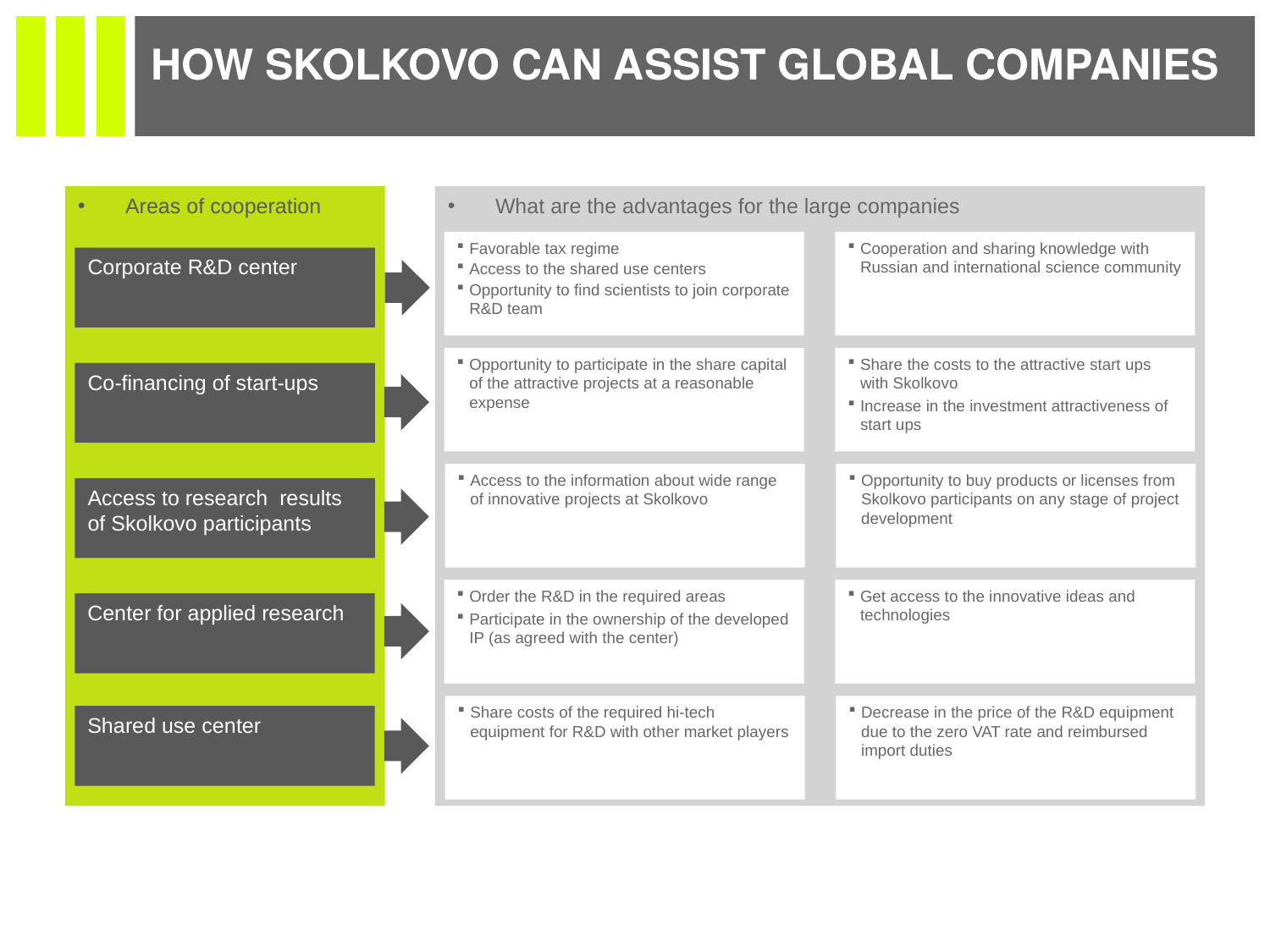

# HOW SKOLKOVO CAN ASSIST GLOBAL COMPANIES
Areas of cooperation
What are the advantages for the large companies
Favorable tax regime
Access to the shared use centers
Opportunity to find scientists to join corporate R&D team
Cooperation and sharing knowledge with Russian and international science community
Corporate R&D center

Opportunity to participate in the share capital of the attractive projects at a reasonable expense
Share the costs to the attractive start ups with Skolkovo
Increase in the investment attractiveness of start ups
Co-financing of start-ups

Access to the information about wide range of innovative projects at Skolkovo
Opportunity to buy products or licenses from Skolkovo participants on any stage of project development
Access to research  results of Skolkovo participants

Order the R&D in the required areas
Participate in the ownership of the developed IP (as agreed with the center)
Get access to the innovative ideas and technologies
Center for applied research

Share costs of the required hi-tech equipment for R&D with other market players
Decrease in the price of the R&D equipment due to the zero VAT rate and reimbursed import duties
Shared use center